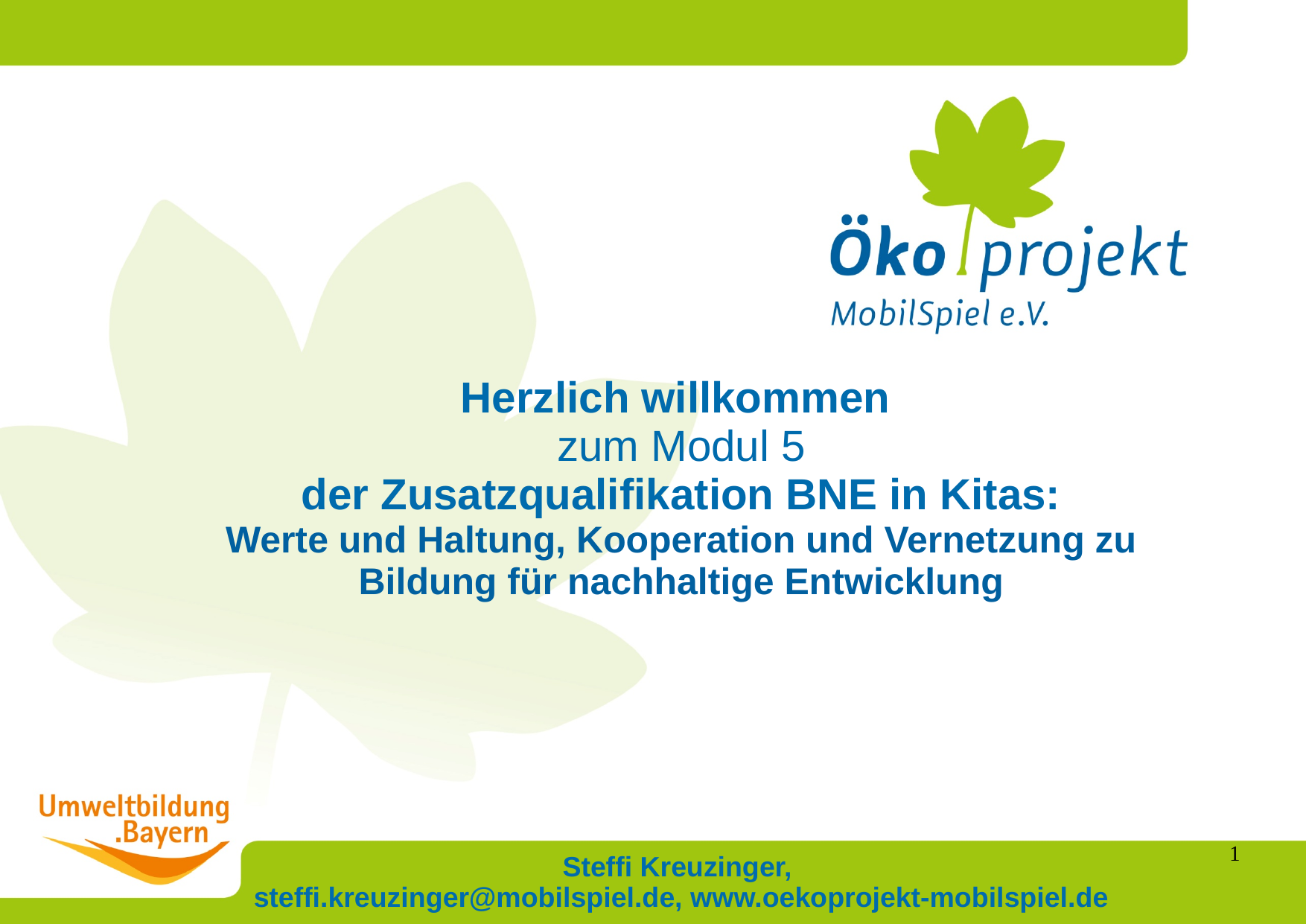

# Herzlich willkommen zum Modul 5 der Zusatzqualifikation BNE in Kitas: Werte und Haltung, Kooperation und Vernetzung zu Bildung für nachhaltige Entwicklung Steffi Kreuzinger, steffi.kreuzinger@mobilspiel.de, www.oekoprojekt-mobilspiel.de
1